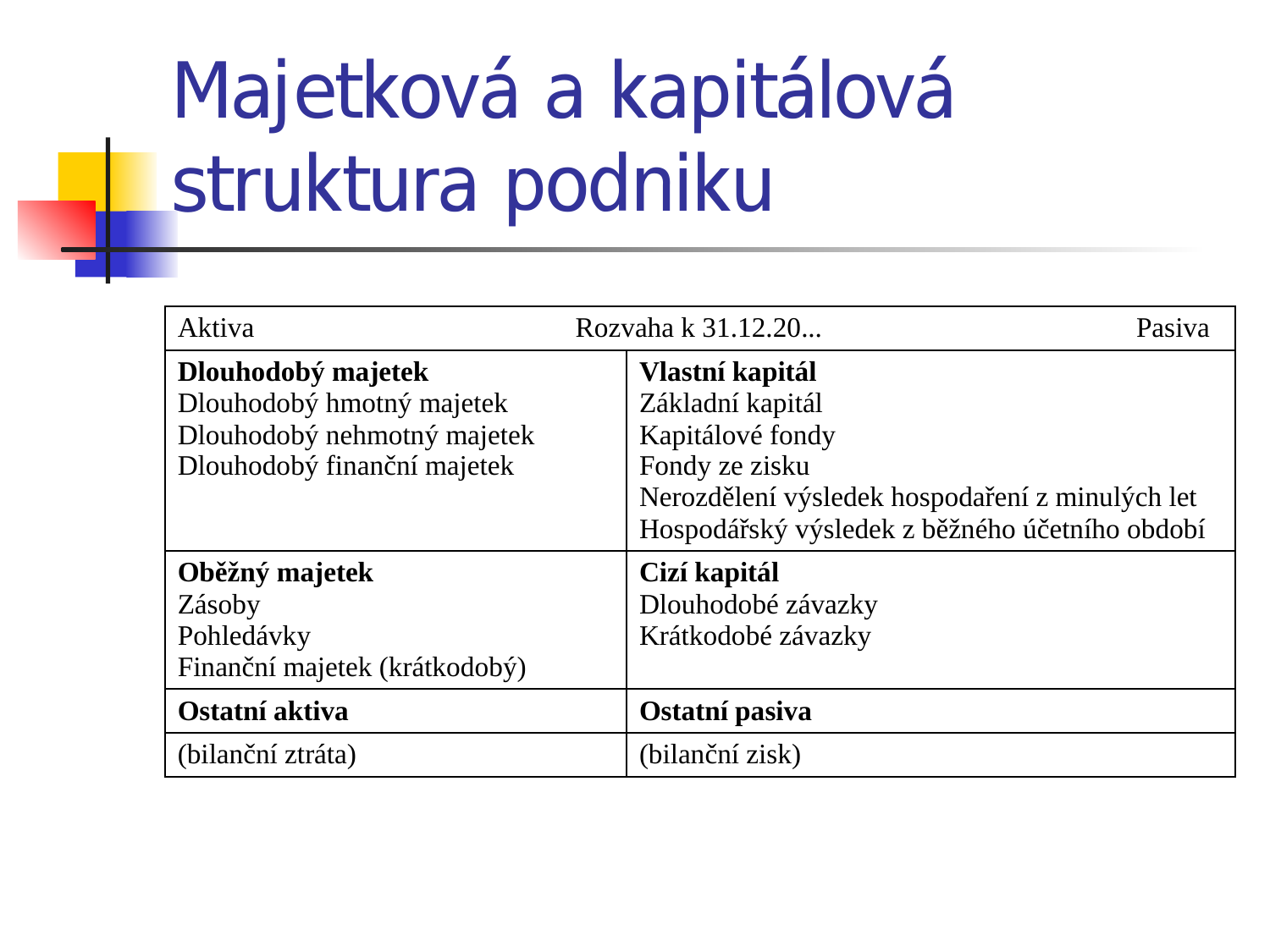

# Majetková a kapitálová struktura podniku
| Aktiva Rozvaha k 31.12.20... Pasiva |  |
| --- | --- |
| Dlouhodobý majetek Dlouhodobý hmotný majetek Dlouhodobý nehmotný majetek Dlouhodobý finanční majetek | Vlastní kapitál Základní kapitál Kapitálové fondy Fondy ze zisku Nerozdělení výsledek hospodaření z minulých let Hospodářský výsledek z běžného účetního období |
| Oběžný majetek Zásoby Pohledávky Finanční majetek (krátkodobý) | Cizí kapitál Dlouhodobé závazky Krátkodobé závazky |
| Ostatní aktiva | Ostatní pasiva |
| (bilanční ztráta) | (bilanční zisk) |